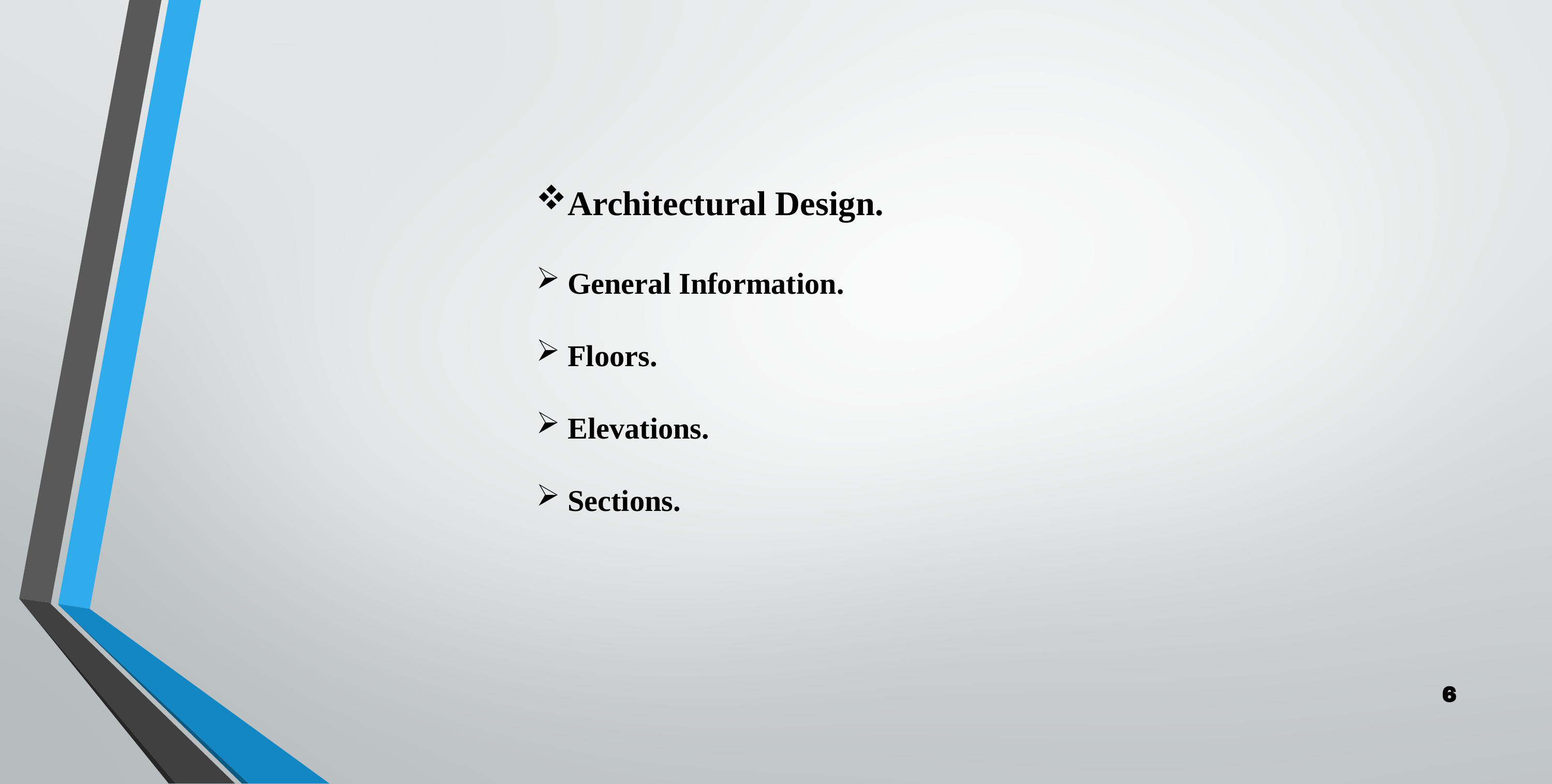

Architectural Design.
 General Information.

 Floors.

 Elevations.

 Sections.
6